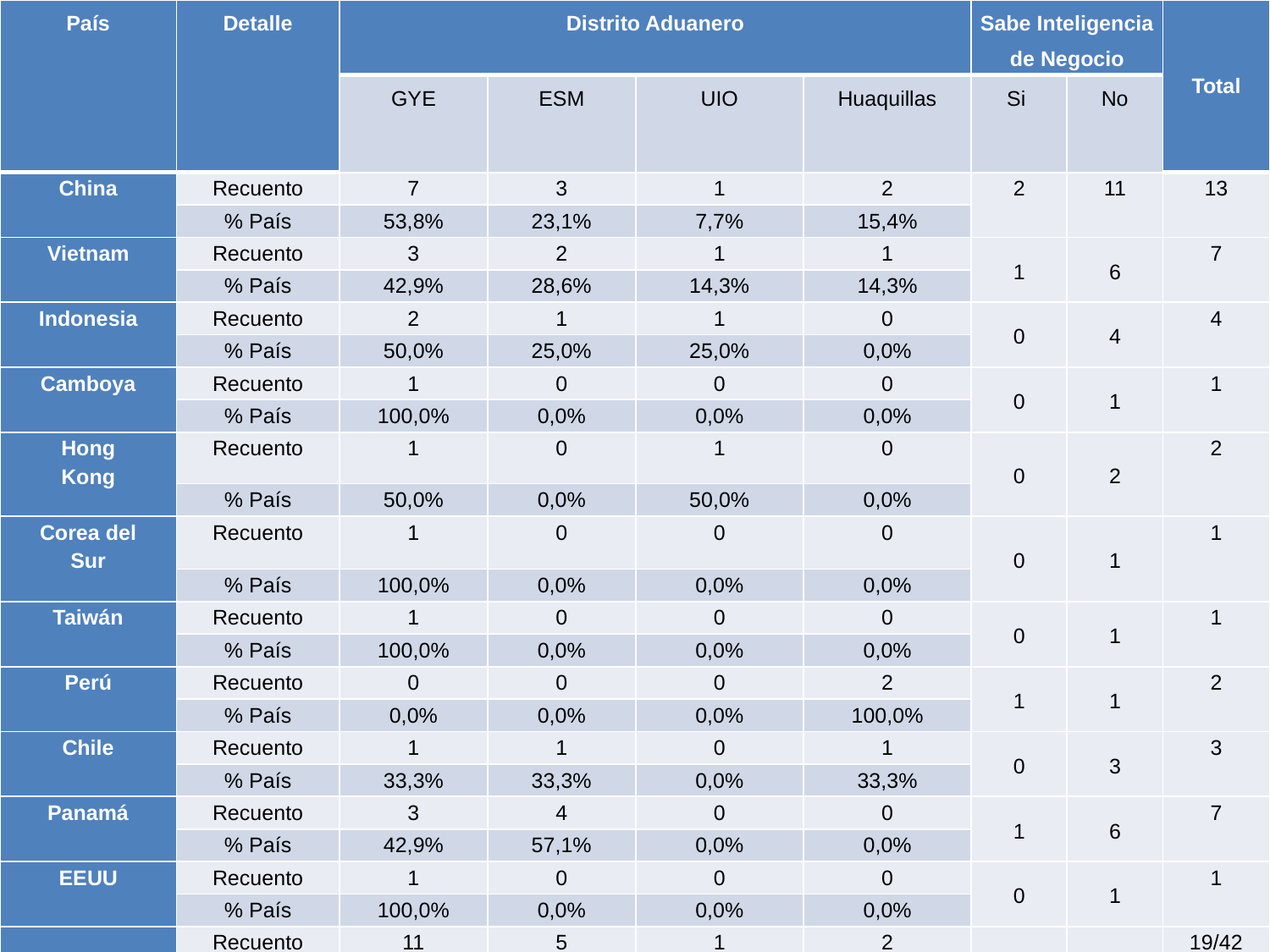

| País | Detalle | Distrito Aduanero |  |  |  | Sabe Inteligencia de Negocio |  | Total |
| --- | --- | --- | --- | --- | --- | --- | --- | --- |
|  |  | GYE | ESM | UIO | Huaquillas | Si | No |  |
| China | Recuento | 7 | 3 | 1 | 2 | 2 | 11 | 13 |
|  | % País | 53,8% | 23,1% | 7,7% | 15,4% |  |  |  |
| Vietnam | Recuento | 3 | 2 | 1 | 1 | 1 | 6 | 7 |
|  | % País | 42,9% | 28,6% | 14,3% | 14,3% |  |  |  |
| Indonesia | Recuento | 2 | 1 | 1 | 0 | 0 | 4 | 4 |
|  | % País | 50,0% | 25,0% | 25,0% | 0,0% |  |  |  |
| Camboya | Recuento | 1 | 0 | 0 | 0 | 0 | 1 | 1 |
|  | % País | 100,0% | 0,0% | 0,0% | 0,0% |  |  |  |
| Hong Kong | Recuento | 1 | 0 | 1 | 0 | 0 | 2 | 2 |
|  | % País | 50,0% | 0,0% | 50,0% | 0,0% |  |  |  |
| Corea del Sur | Recuento | 1 | 0 | 0 | 0 | 0 | 1 | 1 |
|  | % País | 100,0% | 0,0% | 0,0% | 0,0% |  |  |  |
| Taiwán | Recuento | 1 | 0 | 0 | 0 | 0 | 1 | 1 |
|  | % País | 100,0% | 0,0% | 0,0% | 0,0% |  |  |  |
| Perú | Recuento | 0 | 0 | 0 | 2 | 1 | 1 | 2 |
|  | % País | 0,0% | 0,0% | 0,0% | 100,0% |  |  |  |
| Chile | Recuento | 1 | 1 | 0 | 1 | 0 | 3 | 3 |
|  | % País | 33,3% | 33,3% | 0,0% | 33,3% |  |  |  |
| Panamá | Recuento | 3 | 4 | 0 | 0 | 1 | 6 | 7 |
|  | % País | 42,9% | 57,1% | 0,0% | 0,0% |  |  |  |
| EEUU | Recuento | 1 | 0 | 0 | 0 | 0 | 1 | 1 |
|  | % País | 100,0% | 0,0% | 0,0% | 0,0% |  |  |  |
|  | Recuento | 11 | 5 | 1 | 2 |  |  | 19/42 |
| Total | % del total | 57,9% | 26,3% | 5,3% | 10,5% |  |  | 100,0% |

# País de origen de las importaciones por distrito aduanero de ingreso y conocimiento sobre inteligencia de negocio